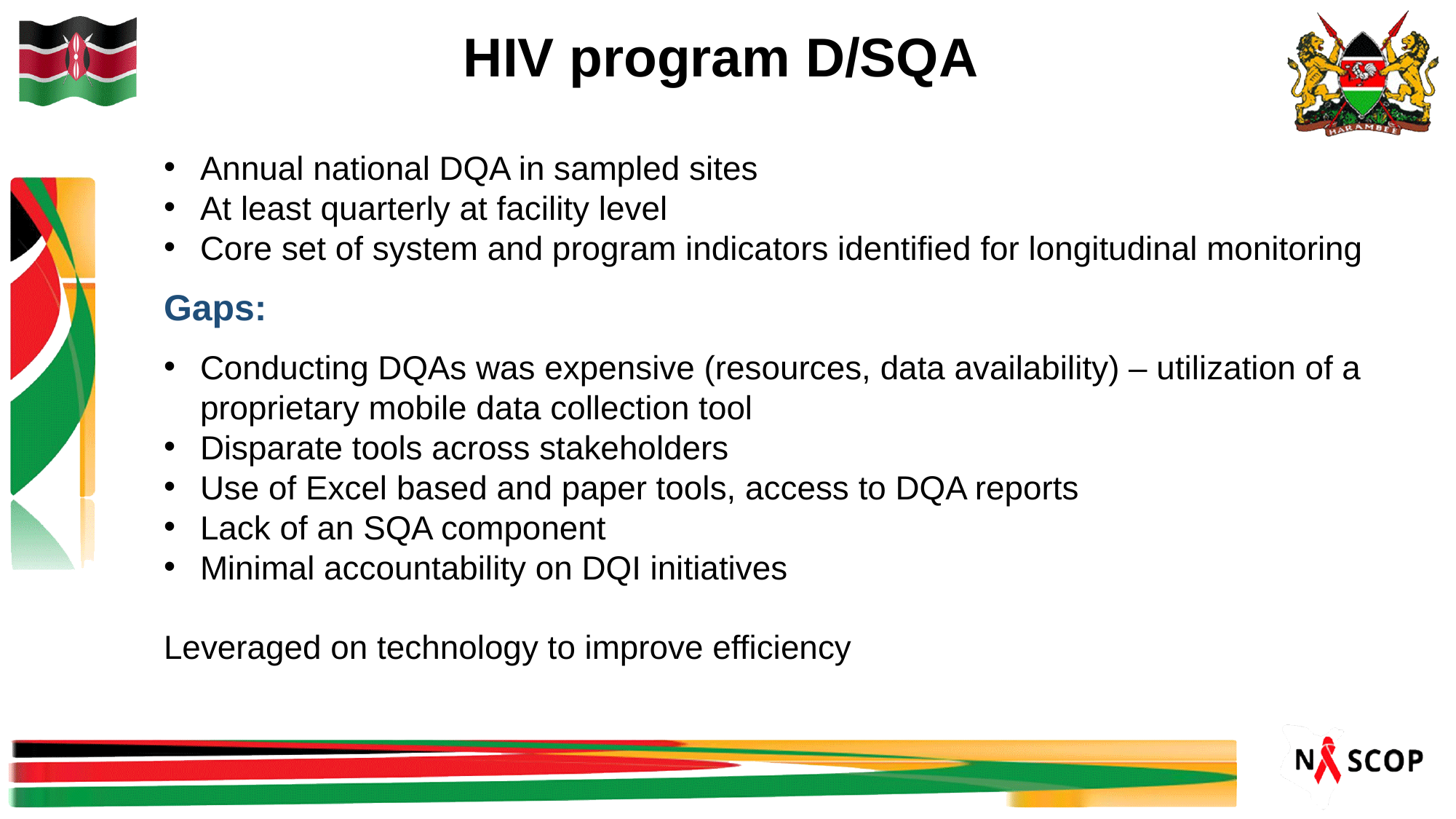

HIV program D/SQA ​
Annual national DQA in sampled sites
At least quarterly at facility level
Core set of system and program indicators identified for longitudinal monitoring

Gaps:
Conducting DQAs was expensive (resources, data availability) – utilization of a proprietary mobile data collection tool
Disparate tools across stakeholders
Use of Excel based and paper tools, access to DQA reports
Lack of an SQA component
Minimal accountability on DQI initiatives

Leveraged on technology to improve efficiency